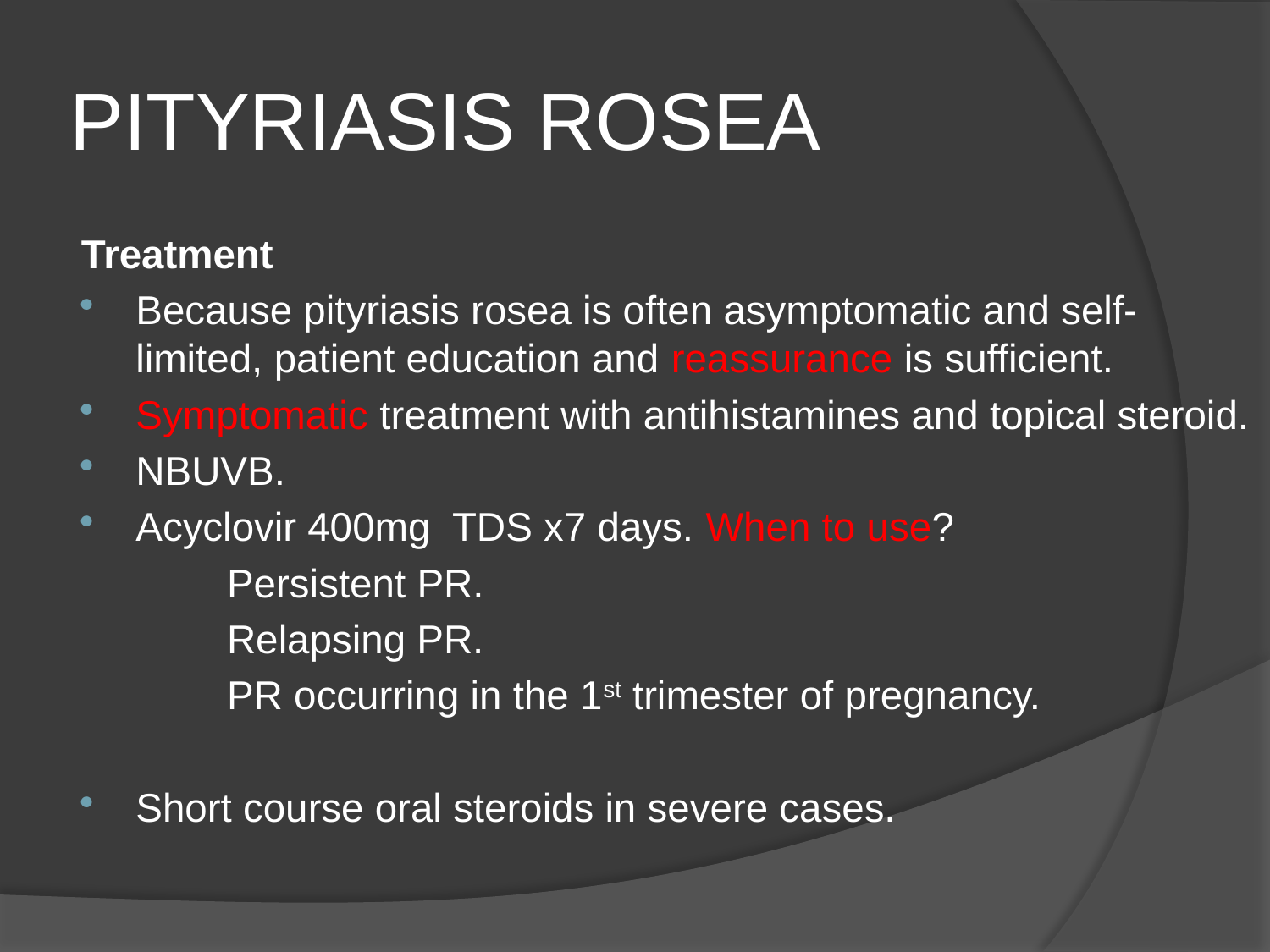

# PITYRIASIS ROSEA
Treatment
Because pityriasis rosea is often asymptomatic and self-limited, patient education and reassurance is sufficient.
Symptomatic treatment with antihistamines and topical steroid.
NBUVB.
Acyclovir 400mg  TDS x7 days. When to use?
             Persistent PR.
             Relapsing PR.
             PR occurring in the 1st trimester of pregnancy.

Short course oral steroids in severe cases.